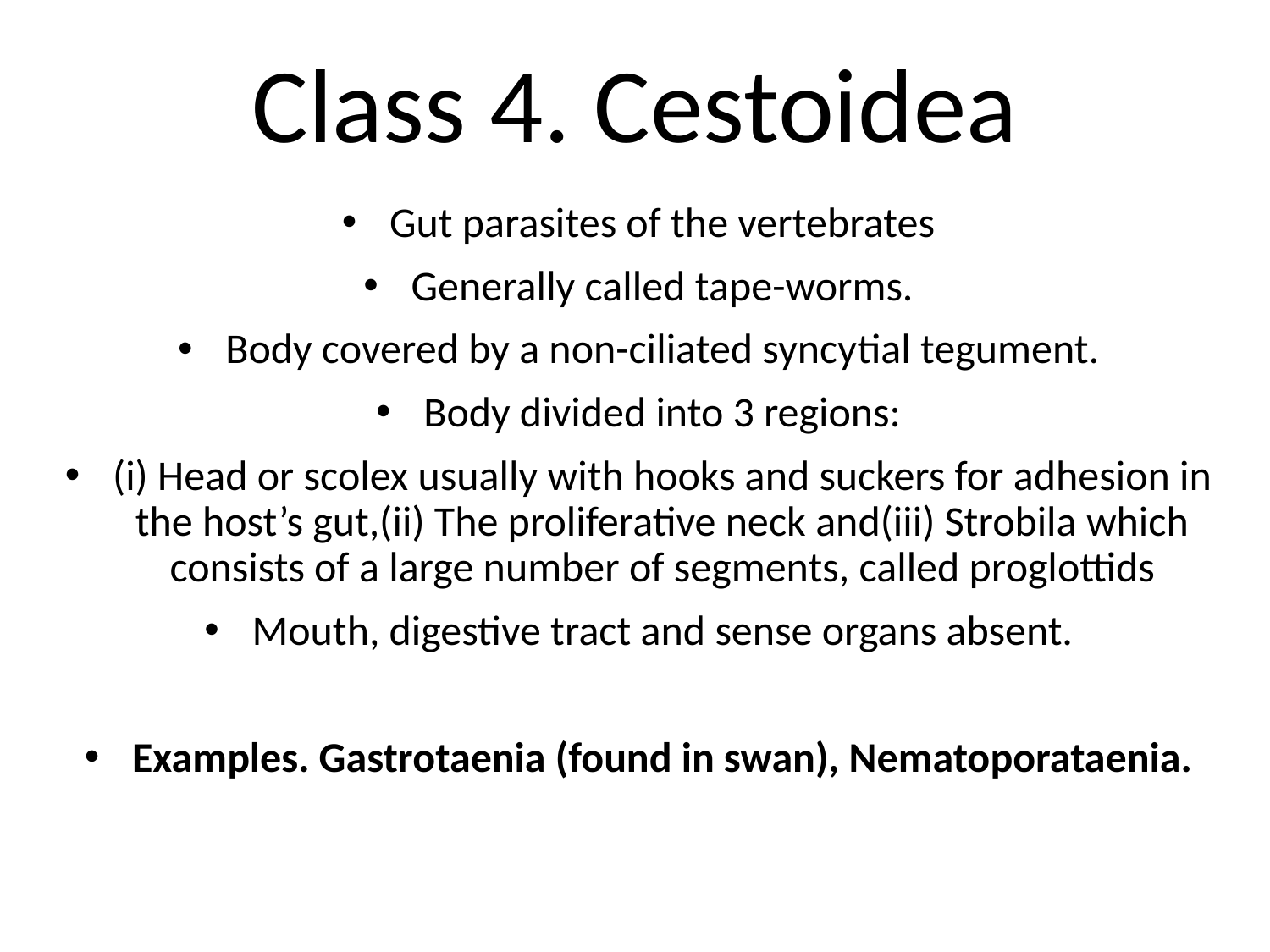

# Class 4. Cestoidea
Gut parasites of the vertebrates
Generally called tape-worms.
Body covered by a non-ciliated syncy­tial tegument.
Body divided into 3 regions:
(i) Head or scolex usually with hooks and suckers for adhesion in the host’s gut,(ii) The proliferative neck and(iii) Strobila which consists of a large number of segments, called proglottids
Mouth, digestive tract and sense or­gans absent.

Examples. Gastrotaenia (found in swan), Nematoporataenia.